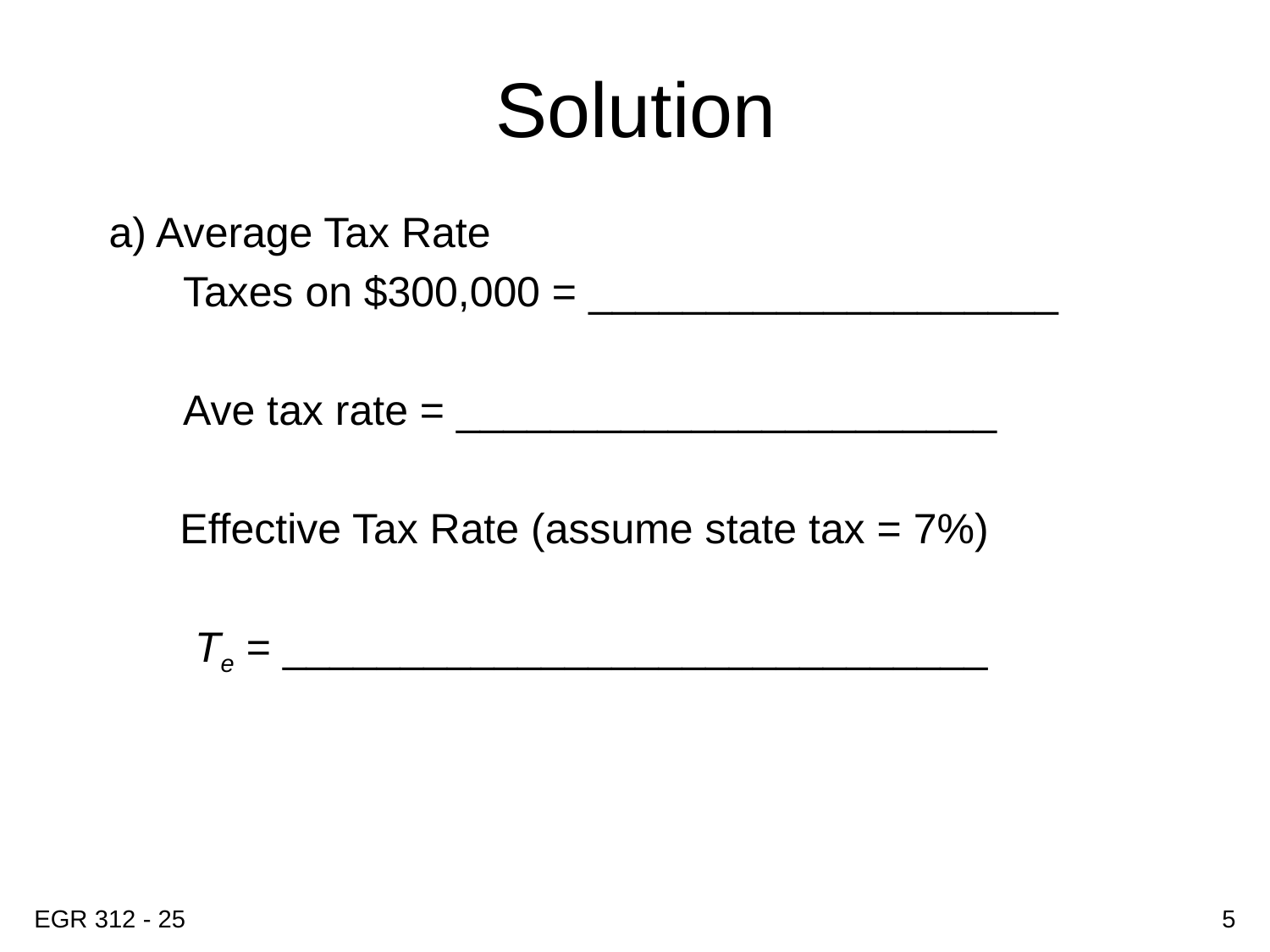

# Solution
a) Average Tax Rate
	Taxes on $300,000 = ____________________

	Ave tax rate = _______________________

      Effective Tax Rate (assume state tax = 7%)

	 Te = ______________________________

EGR 312 - 25
5